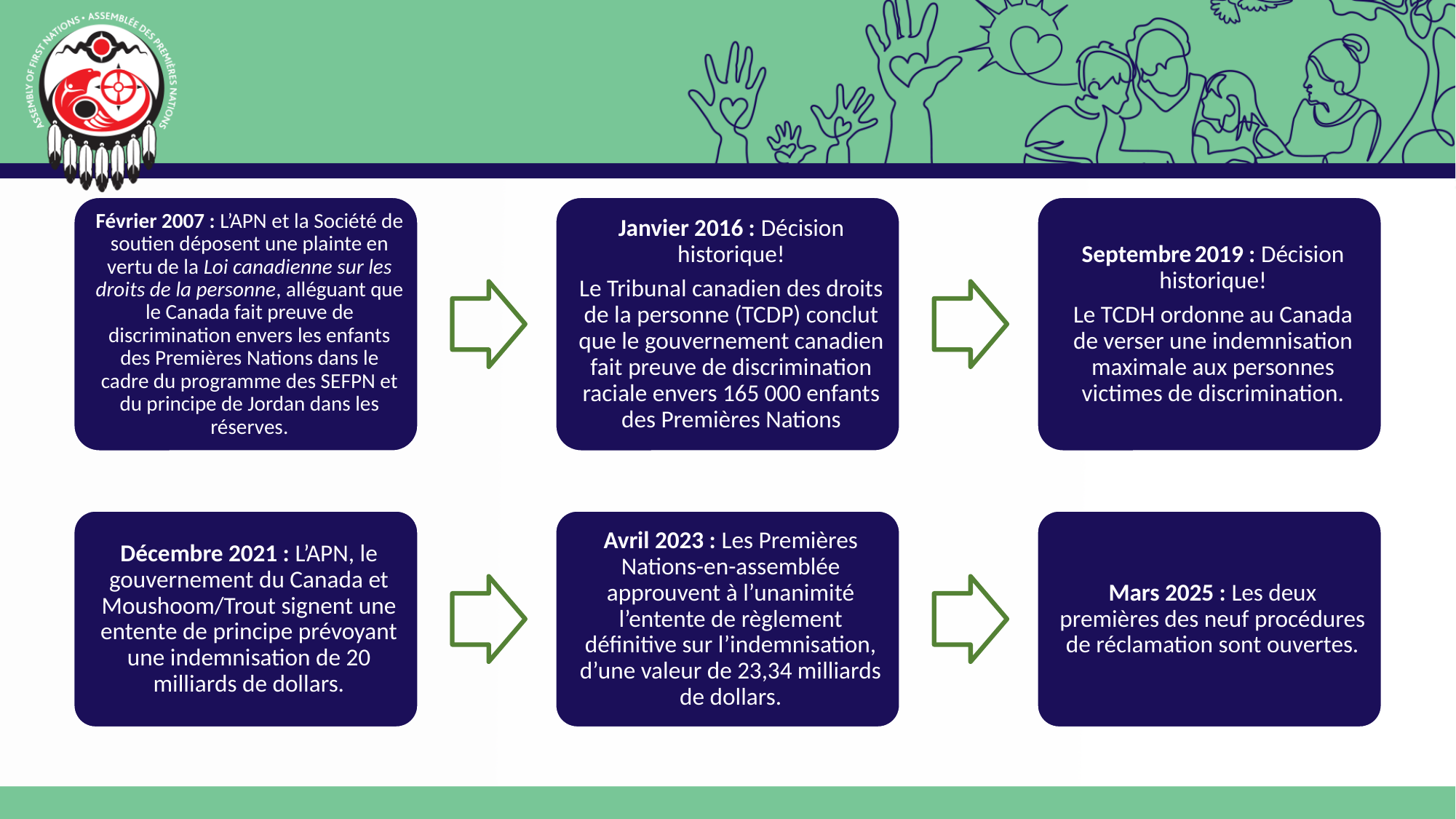

Février 2007 : L’APN et la Société de soutien déposent une plainte en vertu de la Loi canadienne sur les droits de la personne, alléguant que le Canada fait preuve de discrimination envers les enfants des Premières Nations dans le cadre du programme des SEFPN et du principe de Jordan dans les réserves.

Janvier 2016 : Décision historique!
Le Tribunal canadien des droits de la personne (TCDP) conclut que le gouvernement canadien fait preuve de discrimination raciale envers 165 000 enfants des Premières Nations

Septembre 2019 : Décision historique!
Le TCDH ordonne au Canada de verser une indemnisation maximale aux personnes victimes de discrimination.
Décembre 2021 : L’APN, le gouvernement du Canada et Moushoom/Trout signent une entente de principe prévoyant une indemnisation de 20 milliards de dollars.

Avril 2023 : Les Premières Nations-en-assemblée approuvent à l’unanimité l’entente de règlement définitive sur l’indemnisation, d’une valeur de 23,34 milliards de dollars.

Mars 2025 : Les deux premières des neuf procédures de réclamation sont ouvertes.